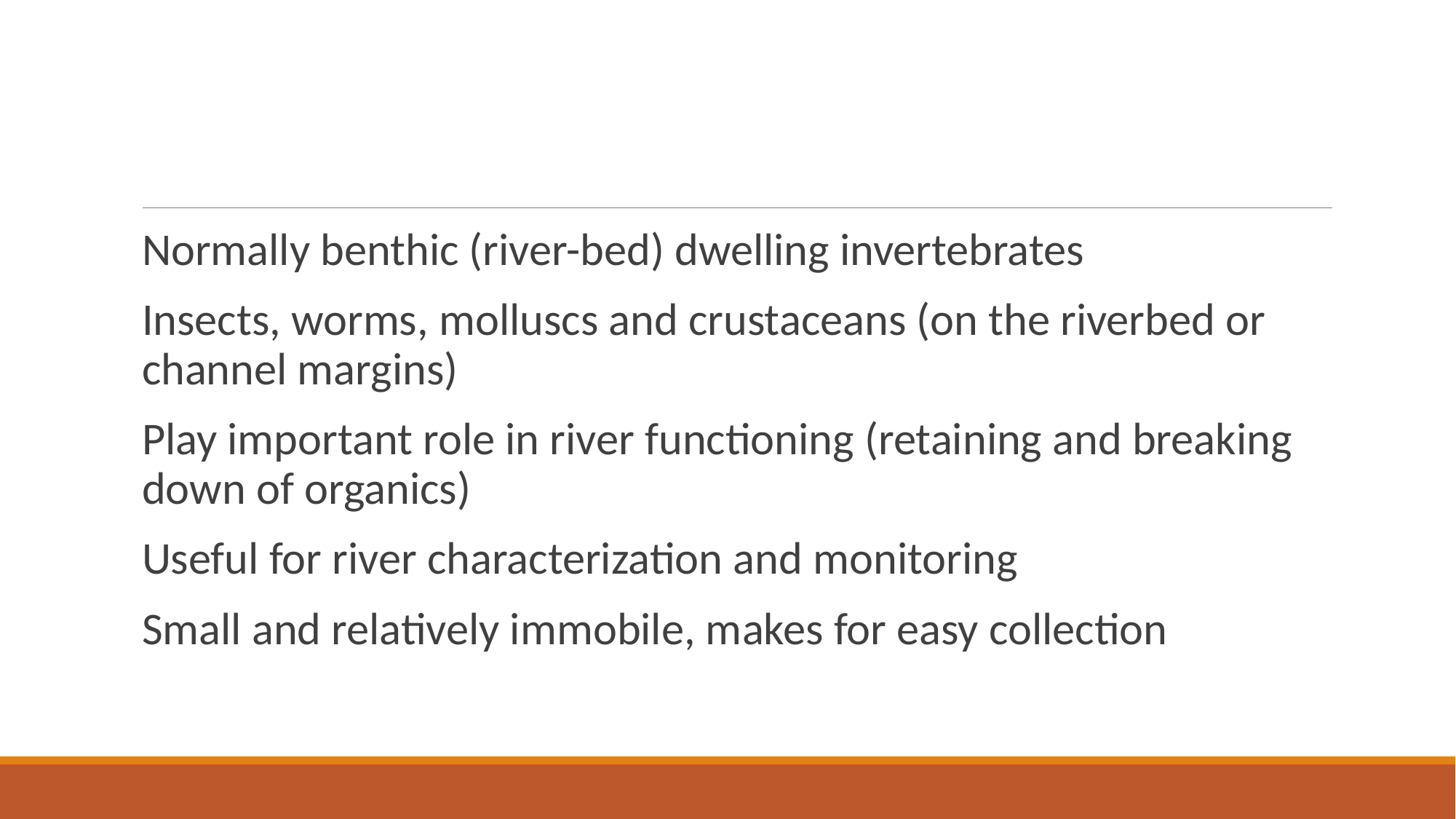

#
Normally benthic (river-bed) dwelling invertebrates
Insects, worms, molluscs and crustaceans (on the riverbed or channel margins)
Play important role in river functioning (retaining and breaking down of organics)
Useful for river characterization and monitoring
Small and relatively immobile, makes for easy collection